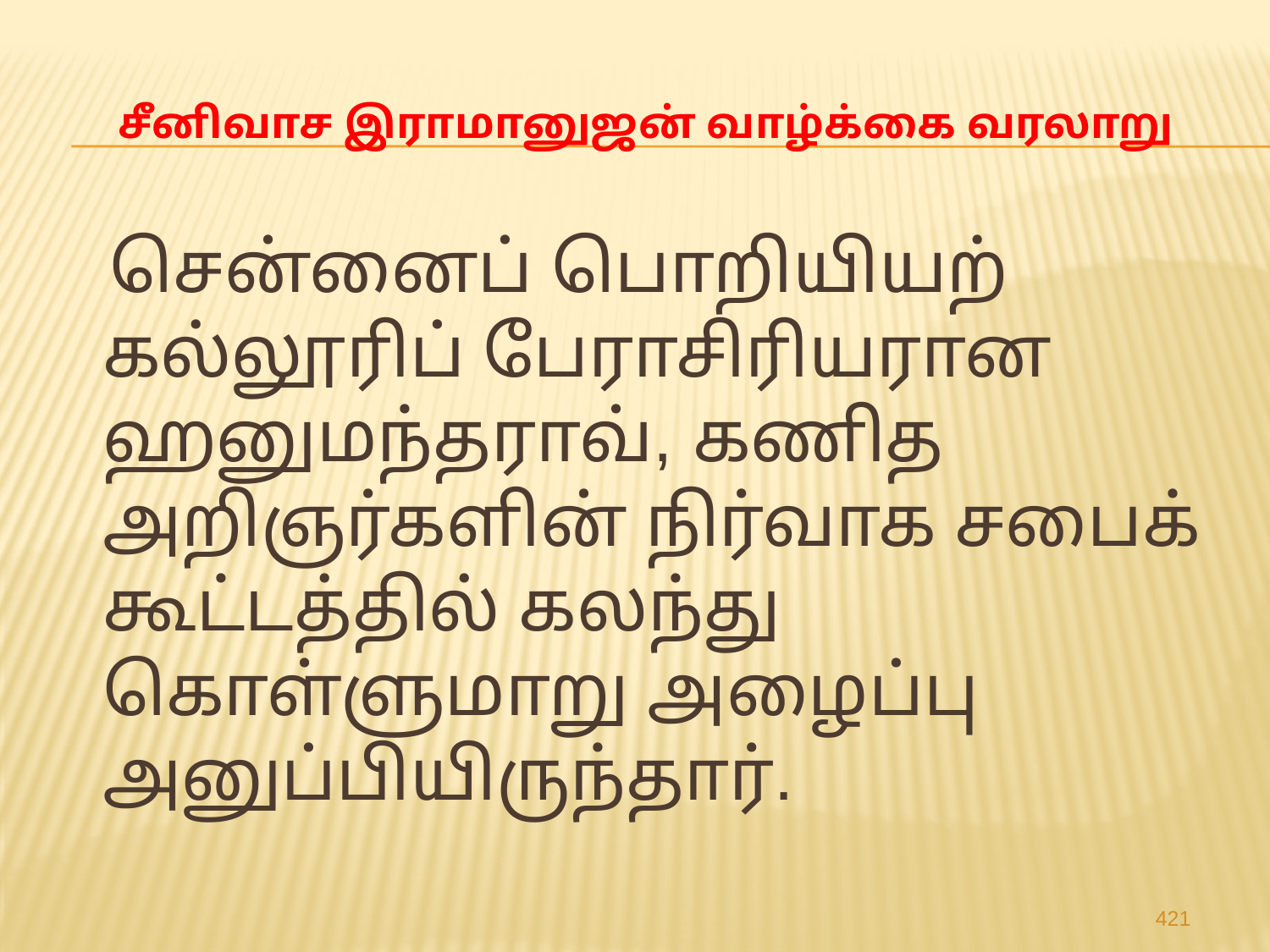

# சீனிவாச இராமானுஜன் வாழ்க்கை வரலாறு
   சென்னைப் பொறியியற் கல்லூரிப் பேராசிரியரான ஹனுமந்தராவ், கணித அறிஞர்களின் நிர்வாக சபைக் கூட்டத்தில் கலந்து கொள்ளுமாறு அழைப்பு அனுப்பியிருந்தார்.

421